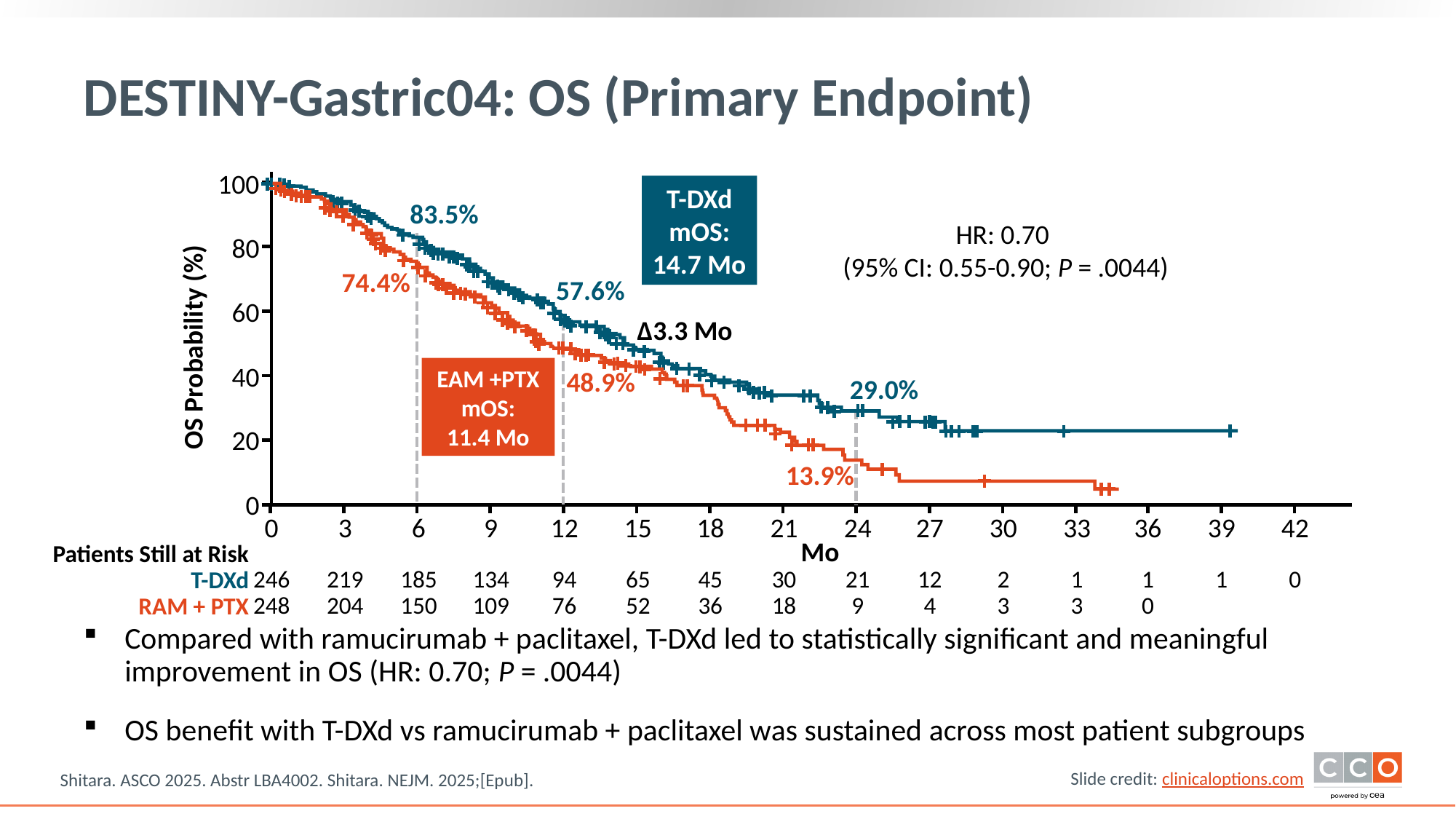

# DESTINY-Gastric04: OS (Primary Endpoint)
100
80
60
40
20
0

T-DXd
mOS:
14.7 Mo

83.5%
HR: 0.70
(95% CI: 0.55-0.90; P = .0044)
74.4%
57.6%
∆3.3 Mo
OS Probability (%)

EAM +PTX
mOS:
11.4 Mo
48.9%
29.0%
13.9%
0
3
6
9
12
15
18
21
24
27
30
33
36
39
42
Mo
Patients Still at Risk
T-DXd
RAM + PTX
246
248
219
204
185
150
134
109
94
76
65
52
45
36
30
18
21
9
12
4
2
3
1
3
1
0
1
0
Compared with ramucirumab + paclitaxel, T-DXd led to statistically significant and meaningful improvement in OS (HR: 0.70; P = .0044)
OS benefit with T-DXd vs ramucirumab + paclitaxel was sustained across most patient subgroups
Shitara. ASCO 2025. Abstr LBA4002. Shitara. NEJM. 2025;[Epub].